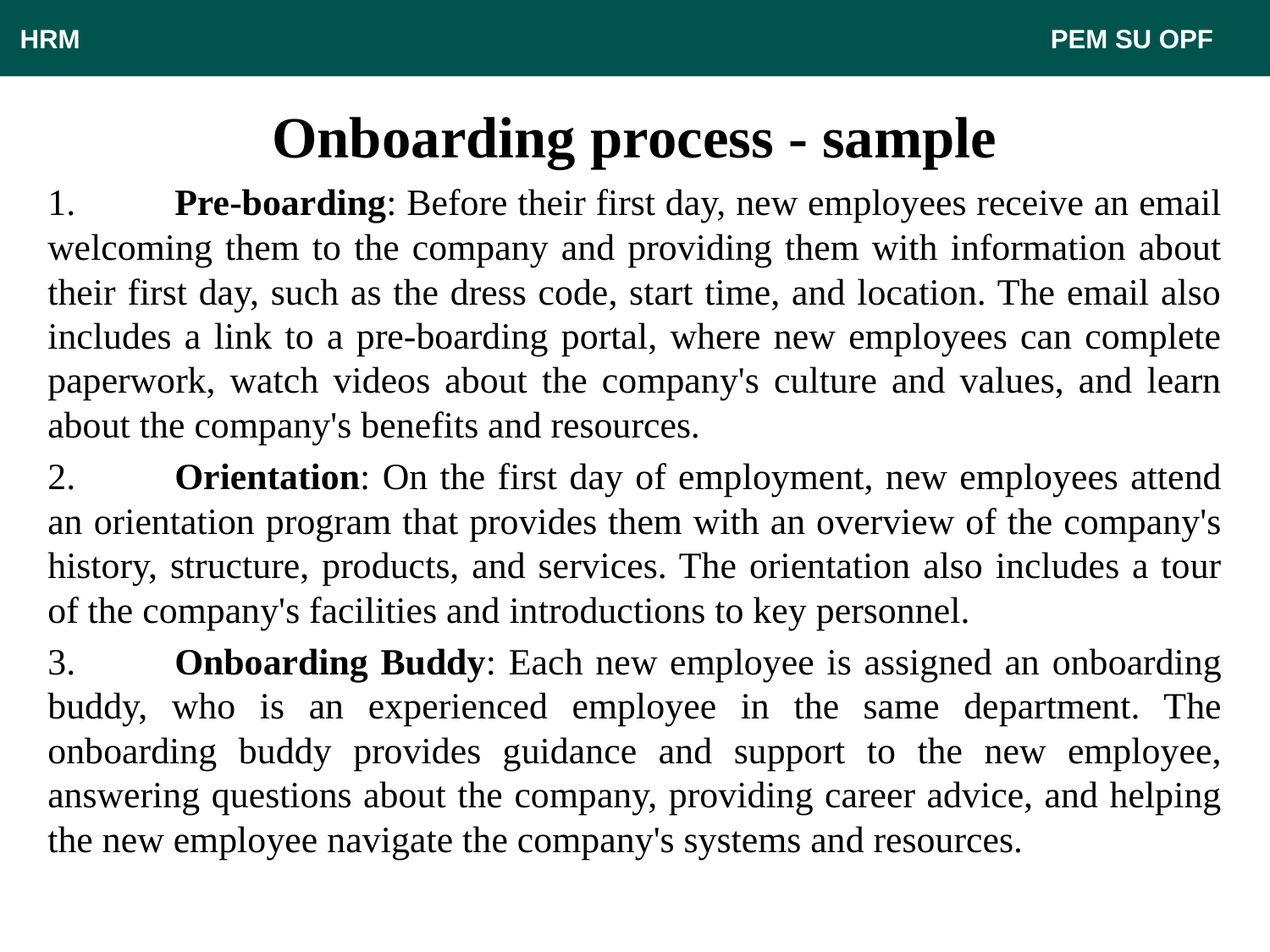

HRM								   PEM SU OPF
# Onboarding process - sample
1.	Pre-boarding: Before their first day, new employees receive an email welcoming them to the company and providing them with information about their first day, such as the dress code, start time, and location. The email also includes a link to a pre-boarding portal, where new employees can complete paperwork, watch videos about the company's culture and values, and learn about the company's benefits and resources.
2.	Orientation: On the first day of employment, new employees attend an orientation program that provides them with an overview of the company's history, structure, products, and services. The orientation also includes a tour of the company's facilities and introductions to key personnel.
3.	Onboarding Buddy: Each new employee is assigned an onboarding buddy, who is an experienced employee in the same department. The onboarding buddy provides guidance and support to the new employee, answering questions about the company, providing career advice, and helping the new employee navigate the company's systems and resources.